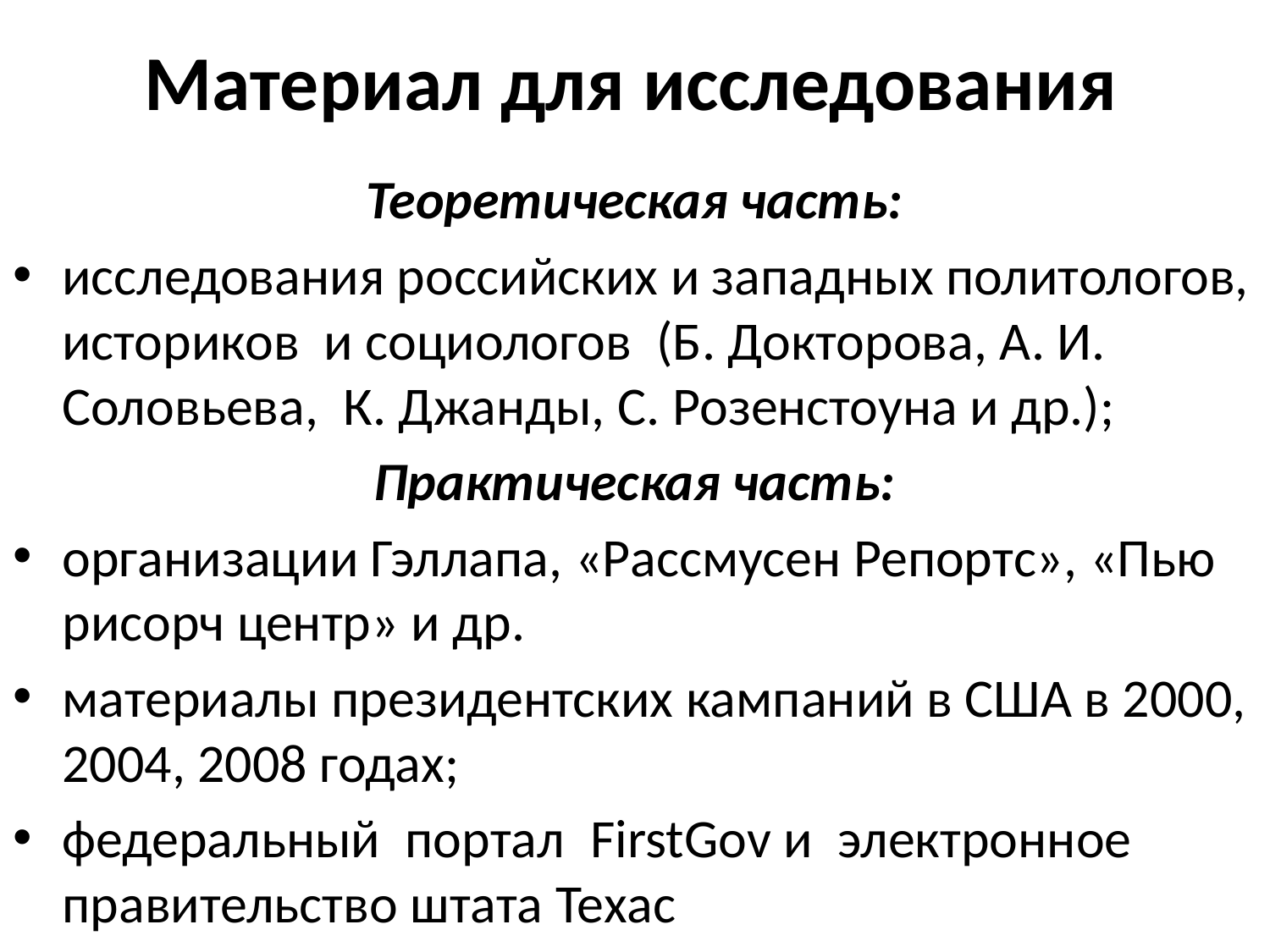

# Материал для исследования
Теоретическая часть:
исследования российских и западных политологов, историков  и социологов  (Б. Докторова, А. И. Соловьева,  К. Джанды, С. Розенстоуна и др.);
Практическая часть:
организации Гэллапа, «Рассмусен Репортс», «Пью рисорч центр» и др.
материалы президентских кампаний в США в 2000, 2004, 2008 годах;
федеральный  портал  FirstGov и  электронное правительство штата Техас